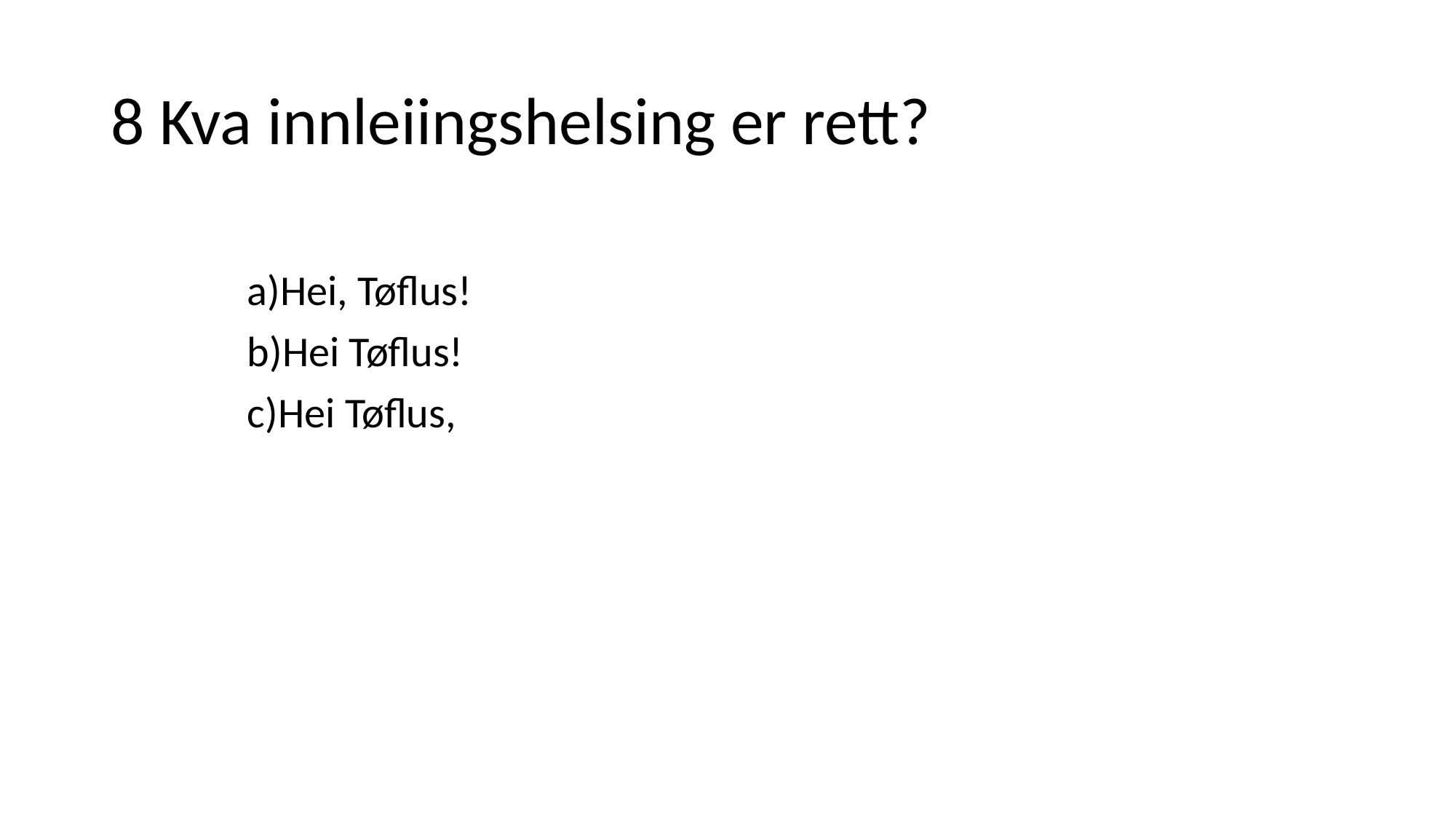

# 8 Kva innleiingshelsing er rett?
Hei, Tøflus!
Hei Tøflus!
Hei Tøflus,